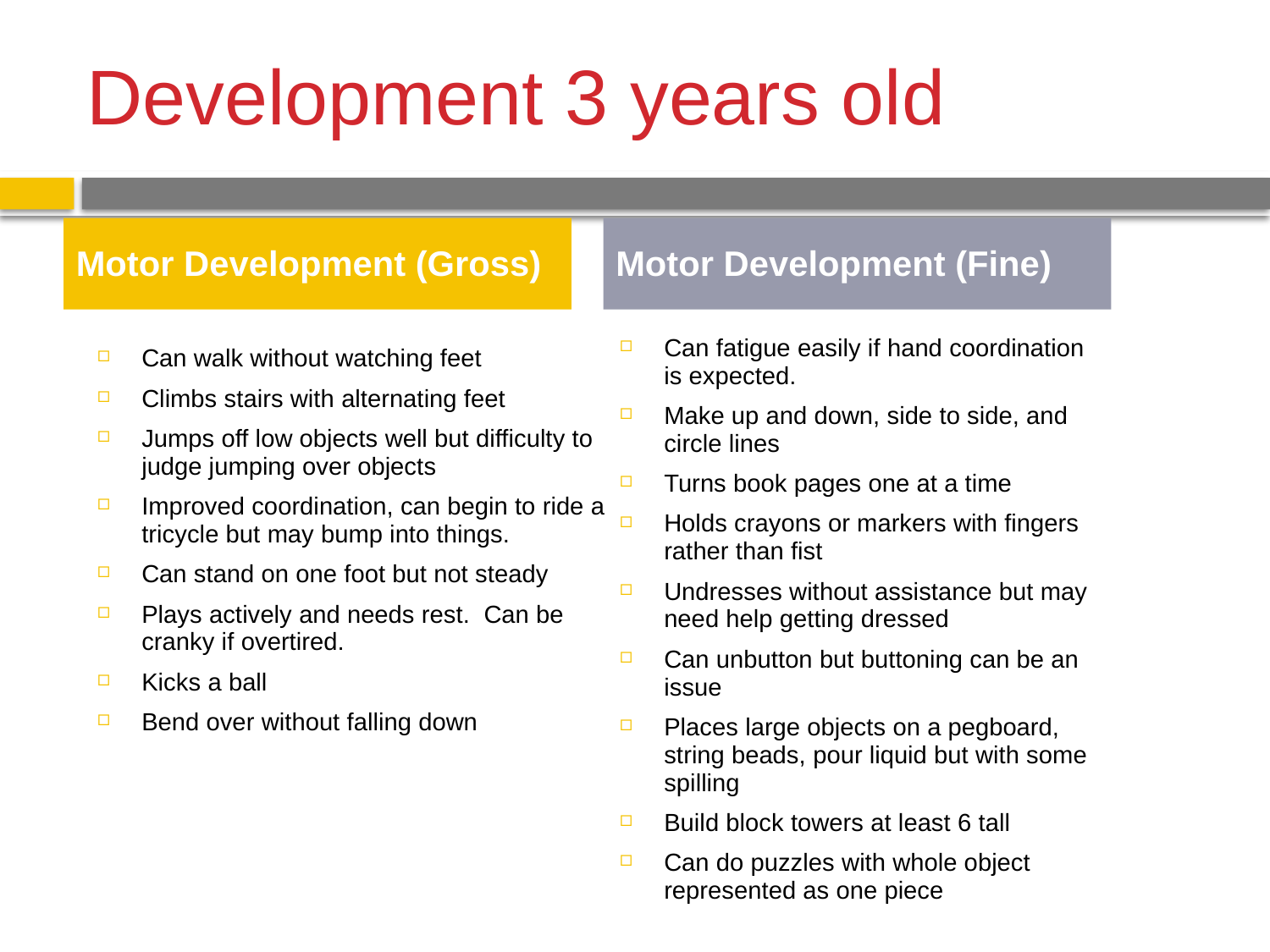

# Development 3 years old
Motor Development (Gross)
Motor Development (Fine)
Can fatigue easily if hand coordination is expected.
Make up and down, side to side, and circle lines
Turns book pages one at a time
Holds crayons or markers with fingers rather than fist
Undresses without assistance but may need help getting dressed
Can unbutton but buttoning can be an issue
Places large objects on a pegboard, string beads, pour liquid but with some spilling
Build block towers at least 6 tall
Can do puzzles with whole object represented as one piece
Can walk without watching feet
Climbs stairs with alternating feet
Jumps off low objects well but difficulty to judge jumping over objects
Improved coordination, can begin to ride a tricycle but may bump into things.
Can stand on one foot but not steady
Plays actively and needs rest.  Can be cranky if overtired.
Kicks a ball
Bend over without falling down